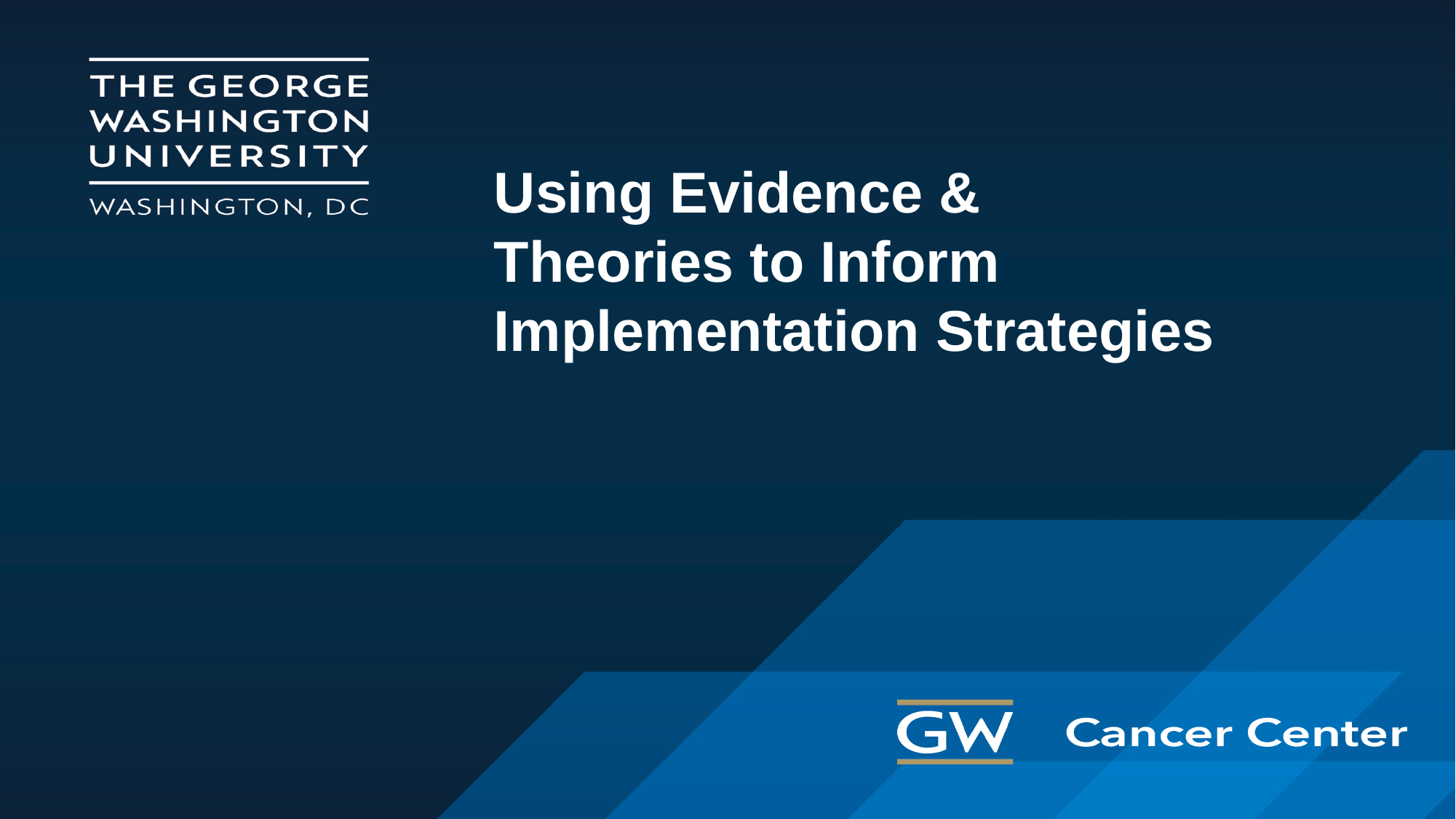

Using Evidence & Theories to Inform Implementation Strategies